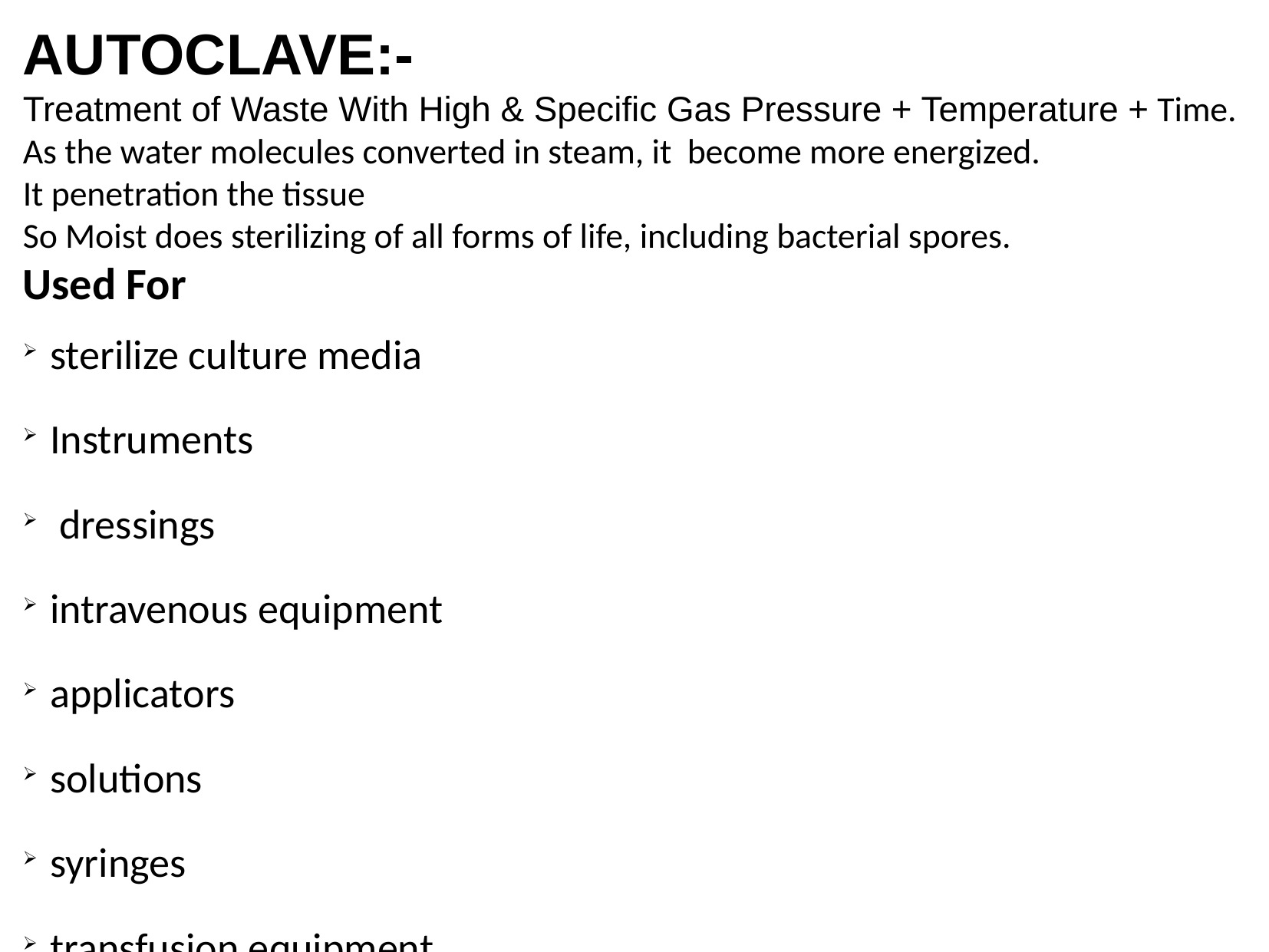

AUTOCLAVE:-
Treatment of Waste With High & Specific Gas Pressure + Temperature + Time.
As the water molecules converted in steam, it  become more energized.
It penetration the tissue
So Moist does sterilizing of all forms of life, including bacterial spores.
Used For
sterilize culture media
Instruments
 dressings
intravenous equipment
applicators
solutions
syringes
transfusion equipment